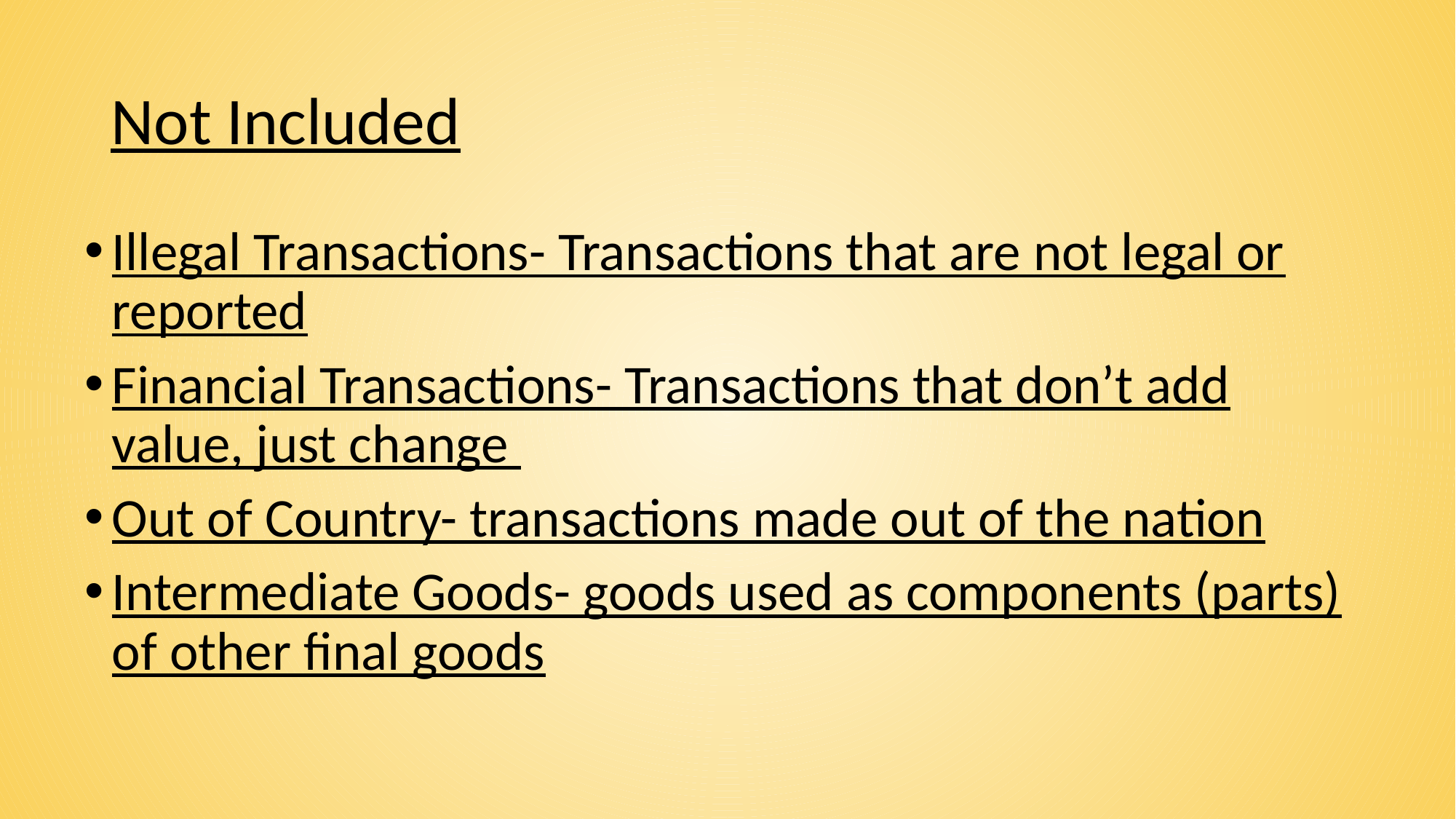

# Not Included
Illegal Transactions- Transactions that are not legal or reported
Financial Transactions- Transactions that don’t add value, just change
Out of Country- transactions made out of the nation
Intermediate Goods- goods used as components (parts) of other final goods